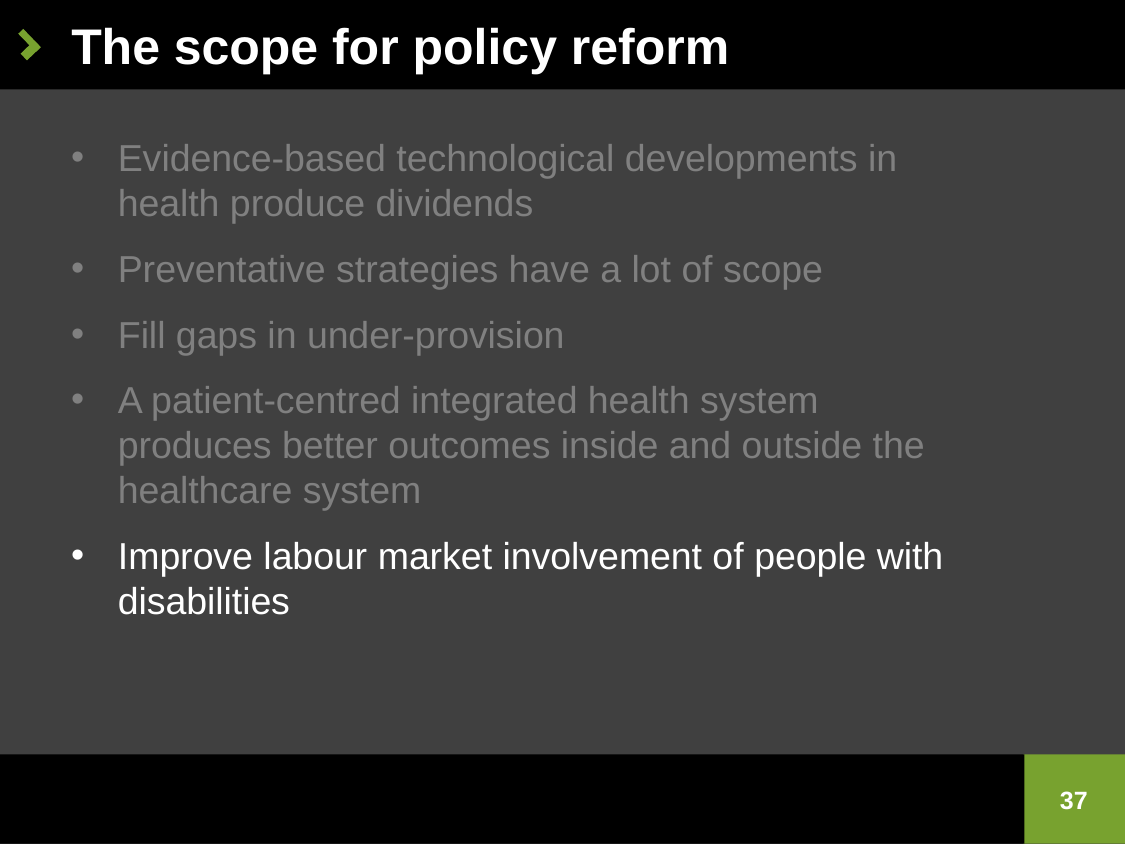

# The scope for policy reform
Evidence-based technological developments in health produce dividends
Preventative strategies have a lot of scope
Fill gaps in under-provision
A patient-centred integrated health system produces better outcomes inside and outside the healthcare system
Improve labour market involvement of people with disabilities
37